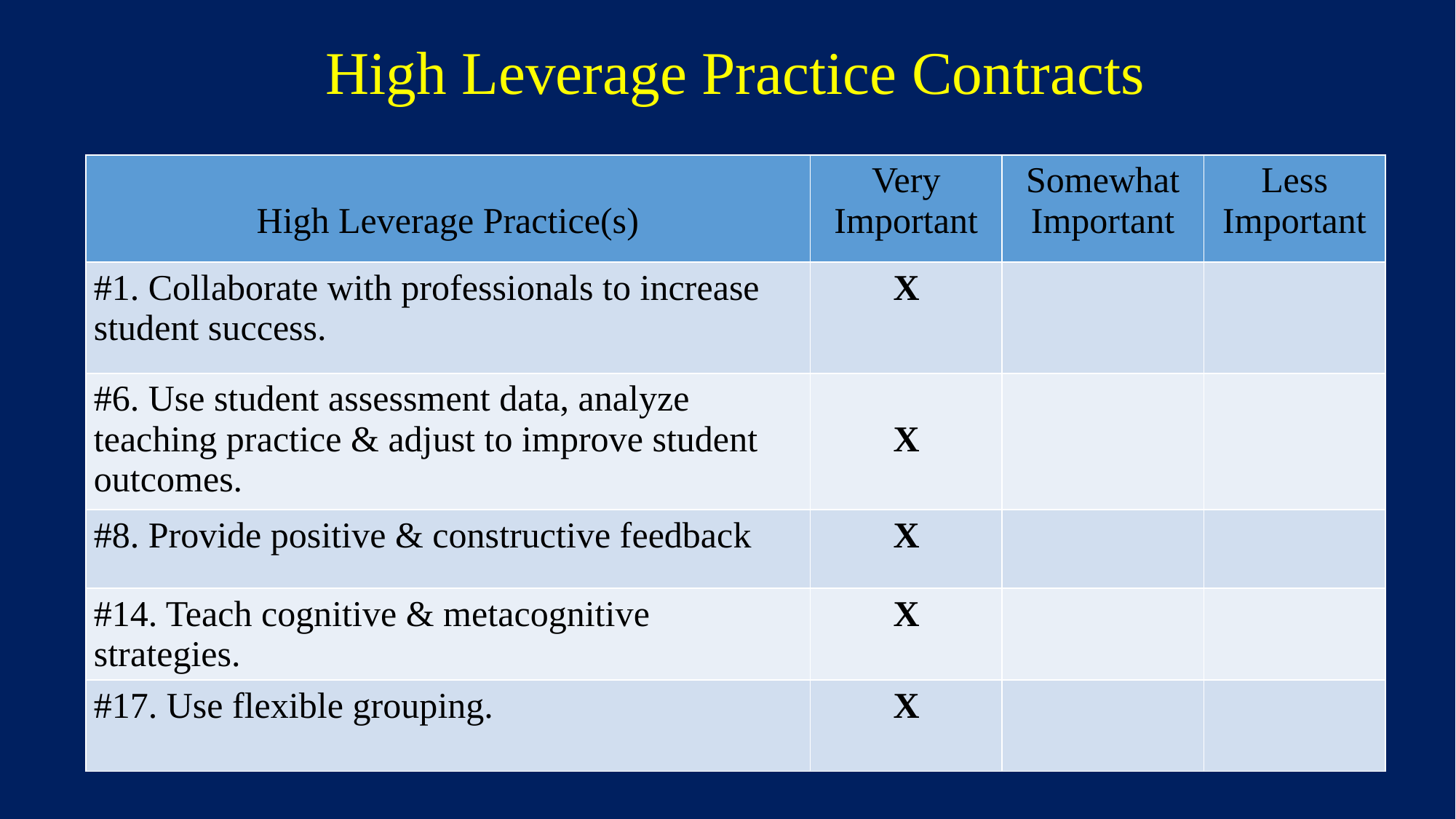

# High Leverage Practice Contracts
| High Leverage Practice(s) | Very Important | Somewhat Important | Less Important |
| --- | --- | --- | --- |
| #1. Collaborate with professionals to increase student success. | X |  |  |
| #6. Use student assessment data, analyze teaching practice & adjust to improve student outcomes. | X |  |  |
| #8. Provide positive & constructive feedback | X |  |  |
| #14. Teach cognitive & metacognitive strategies. | X |  |  |
| #17. Use flexible grouping. | X |  |  |